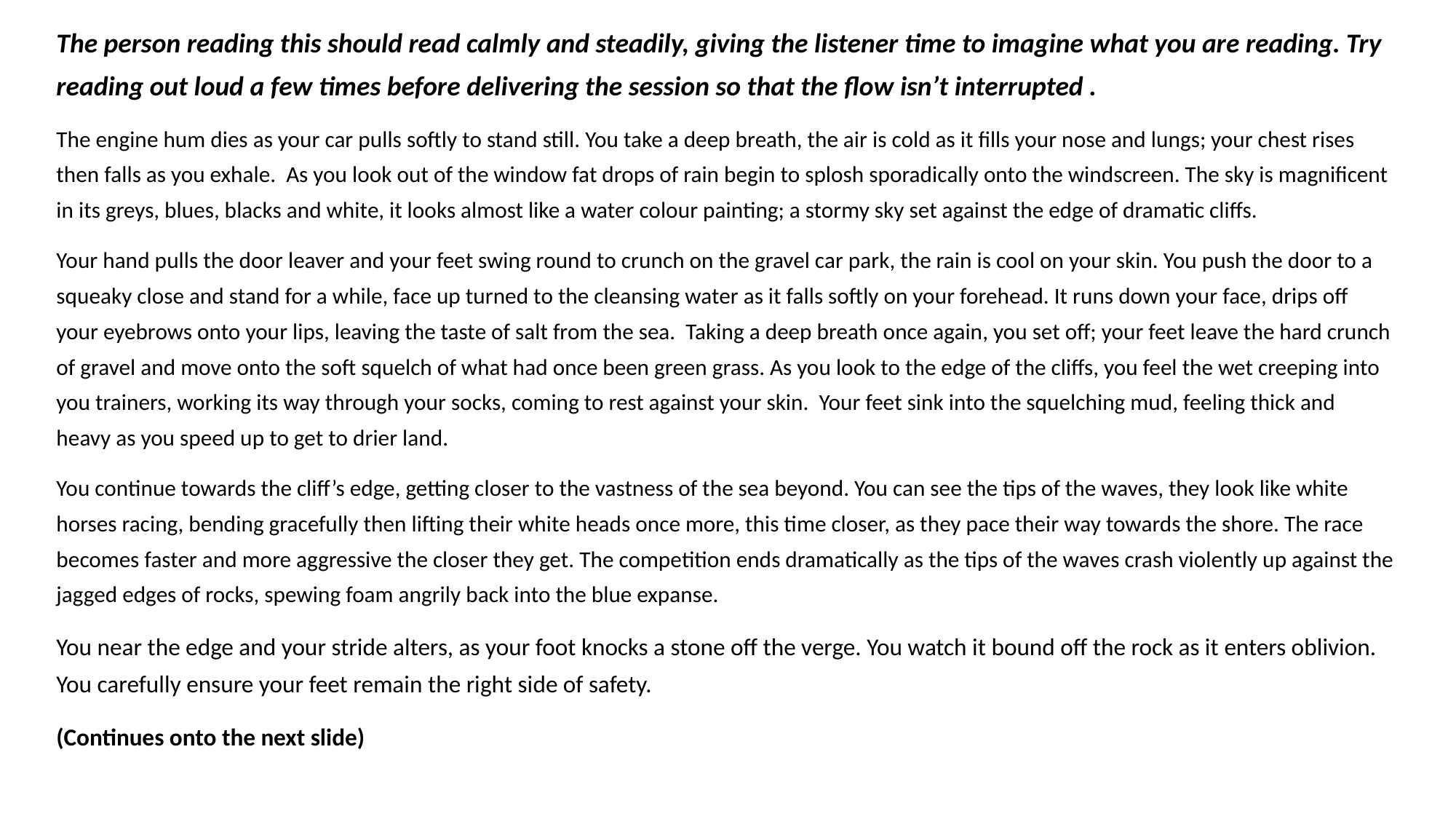

The person reading this should read calmly and steadily, giving the listener time to imagine what you are reading. Try reading out loud a few times before delivering the session so that the flow isn’t interrupted .
The engine hum dies as your car pulls softly to stand still. You take a deep breath, the air is cold as it fills your nose and lungs; your chest rises then falls as you exhale.  As you look out of the window fat drops of rain begin to splosh sporadically onto the windscreen. The sky is magnificent in its greys, blues, blacks and white, it looks almost like a water colour painting; a stormy sky set against the edge of dramatic cliffs.
Your hand pulls the door leaver and your feet swing round to crunch on the gravel car park, the rain is cool on your skin. You push the door to a squeaky close and stand for a while, face up turned to the cleansing water as it falls softly on your forehead. It runs down your face, drips off your eyebrows onto your lips, leaving the taste of salt from the sea.  Taking a deep breath once again, you set off; your feet leave the hard crunch of gravel and move onto the soft squelch of what had once been green grass. As you look to the edge of the cliffs, you feel the wet creeping into you trainers, working its way through your socks, coming to rest against your skin.  Your feet sink into the squelching mud, feeling thick and heavy as you speed up to get to drier land.
You continue towards the cliff’s edge, getting closer to the vastness of the sea beyond. You can see the tips of the waves, they look like white horses racing, bending gracefully then lifting their white heads once more, this time closer, as they pace their way towards the shore. The race becomes faster and more aggressive the closer they get. The competition ends dramatically as the tips of the waves crash violently up against the jagged edges of rocks, spewing foam angrily back into the blue expanse.
You near the edge and your stride alters, as your foot knocks a stone off the verge. You watch it bound off the rock as it enters oblivion. You carefully ensure your feet remain the right side of safety.
(Continues onto the next slide)